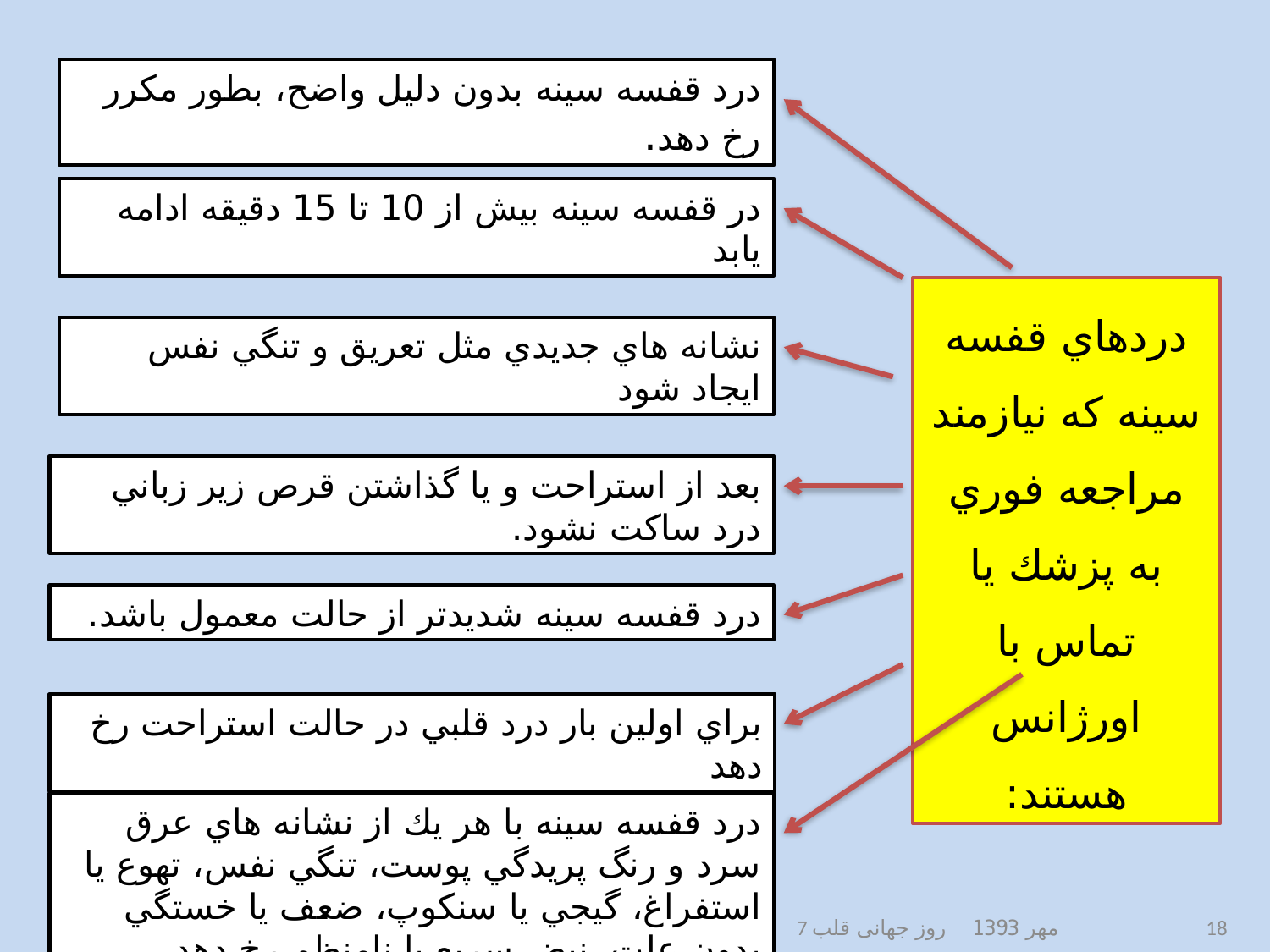

درد قفسه سينه بدون دليل واضح، بطور مكرر رخ دهد.
در قفسه سينه بيش از 10 تا 15 دقيقه ادامه يابد
دردهاي قفسه سينه كه نيازمند مراجعه فوري به پزشك يا تماس با اورژانس هستند:
نشانه هاي جديدي مثل تعريق و تنگي نفس ايجاد شود
بعد از استراحت و يا گذاشتن قرص زير زباني درد ساكت نشود.
درد قفسه سينه شديدتر از حالت معمول باشد.
براي اولين بار درد قلبي در حالت استراحت رخ دهد
درد قفسه سينه با هر يك از نشانه هاي عرق سرد و رنگ پريدگي پوست، تنگي نفس، تهوع يا استفراغ، گيجي يا سنكوپ، ضعف يا خستگي بدون علت، نبض سريع يا نامنظم رخ دهد.
7 مهر 1393    روز جهانی قلب
18